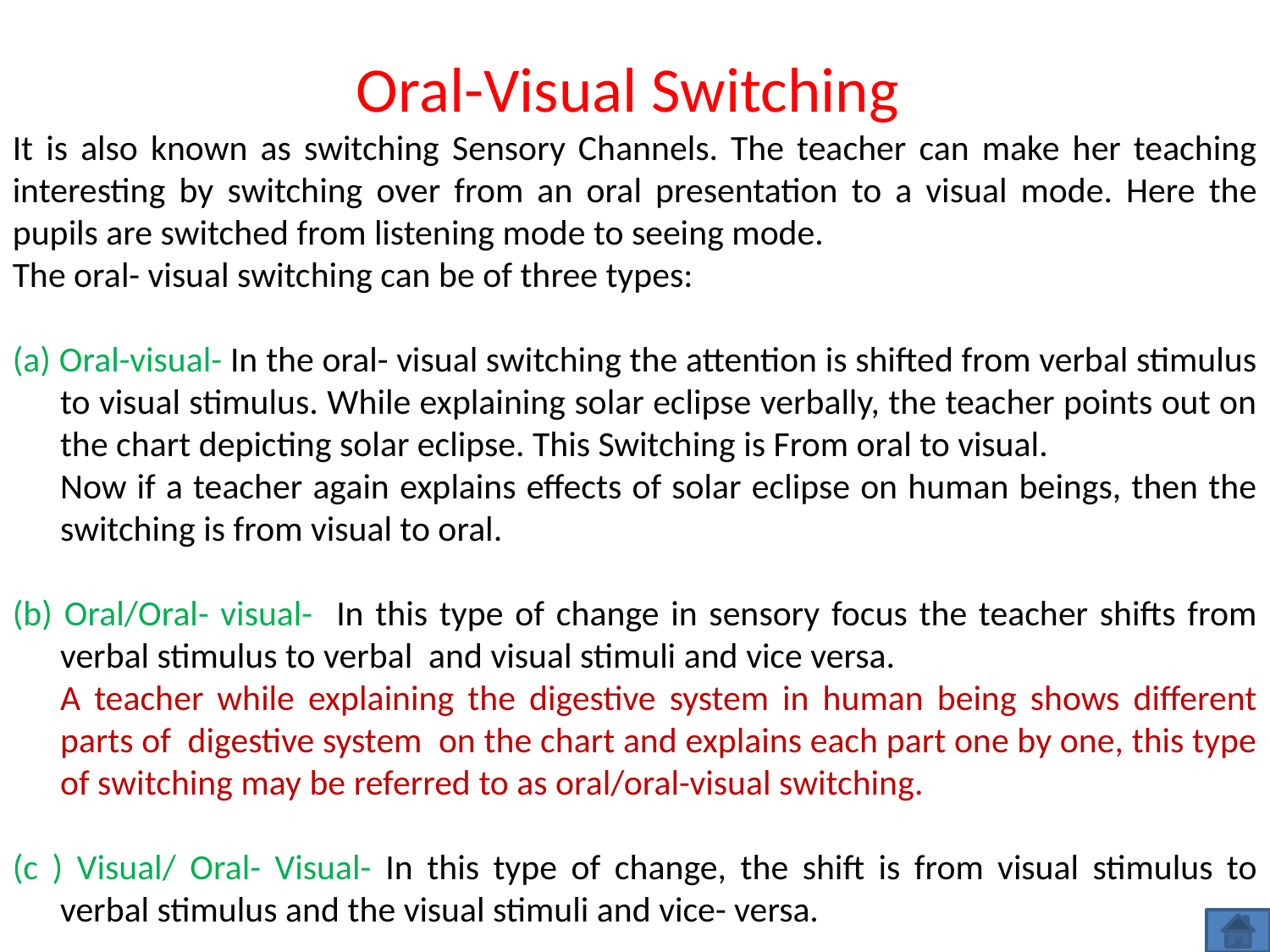

Oral-Visual Switching
It is also known as switching Sensory Channels. The teacher can make her teaching interesting by switching over from an oral presentation to a visual mode. Here the pupils are switched from listening mode to seeing mode.
The oral- visual switching can be of three types:

(a) Oral-visual- In the oral- visual switching the attention is shifted from verbal stimulus to visual stimulus. While explaining solar eclipse verbally, the teacher points out on the chart depicting solar eclipse. This Switching is From oral to visual.
	Now if a teacher again explains effects of solar eclipse on human beings, then the switching is from visual to oral.

(b) Oral/Oral- visual-  In this type of change in sensory focus the teacher shifts from verbal stimulus to verbal  and visual stimuli and vice versa.
	A teacher while explaining the digestive system in human being shows different parts of  digestive system  on the chart and explains each part one by one, this type of switching may be referred to as oral/oral-visual switching.

(c ) Visual/ Oral- Visual- In this type of change, the shift is from visual stimulus to verbal stimulus and the visual stimuli and vice- versa.